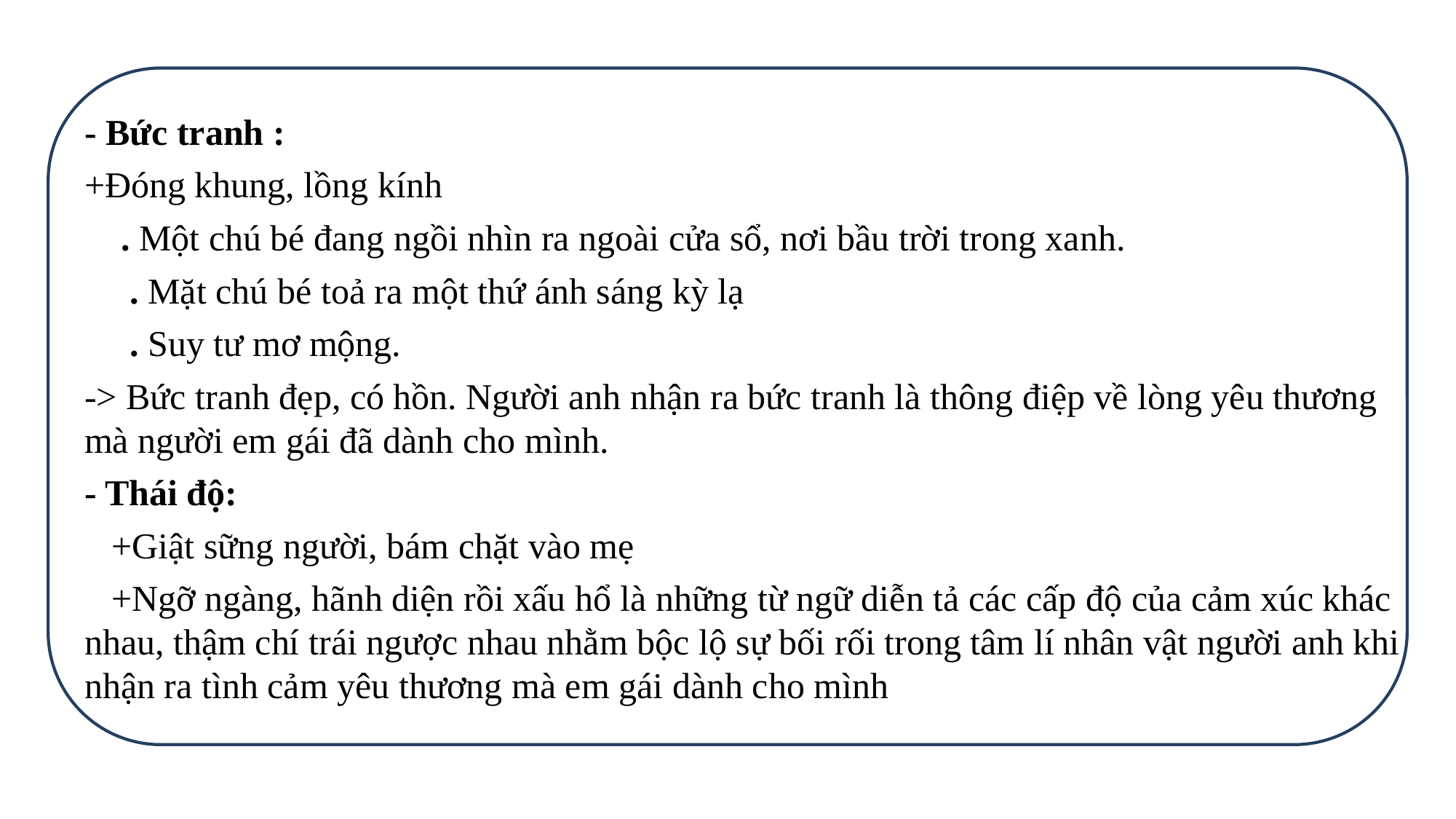

- Bức tranh :
+Đóng khung, lồng kính
    . Một chú bé đang ngồi nhìn ra ngoài cửa sổ, nơi bầu trời trong xanh.
     . Mặt chú bé toả ra một thứ ánh sáng kỳ lạ
     . Suy tư mơ mộng.
-> Bức tranh đẹp, có hồn. Người anh nhận ra bức tranh là thông điệp về lòng yêu thương mà người em gái đã dành cho mình.
- Thái độ:
   +Giật sững người, bám chặt vào mẹ
   +Ngỡ ngàng, hãnh diện rồi xấu hổ là những từ ngữ diễn tả các cấp độ của cảm xúc khác nhau, thậm chí trái ngược nhau nhằm bộc lộ sự bối rối trong tâm lí nhân vật người anh khi nhận ra tình cảm yêu thương mà em gái dành cho mình